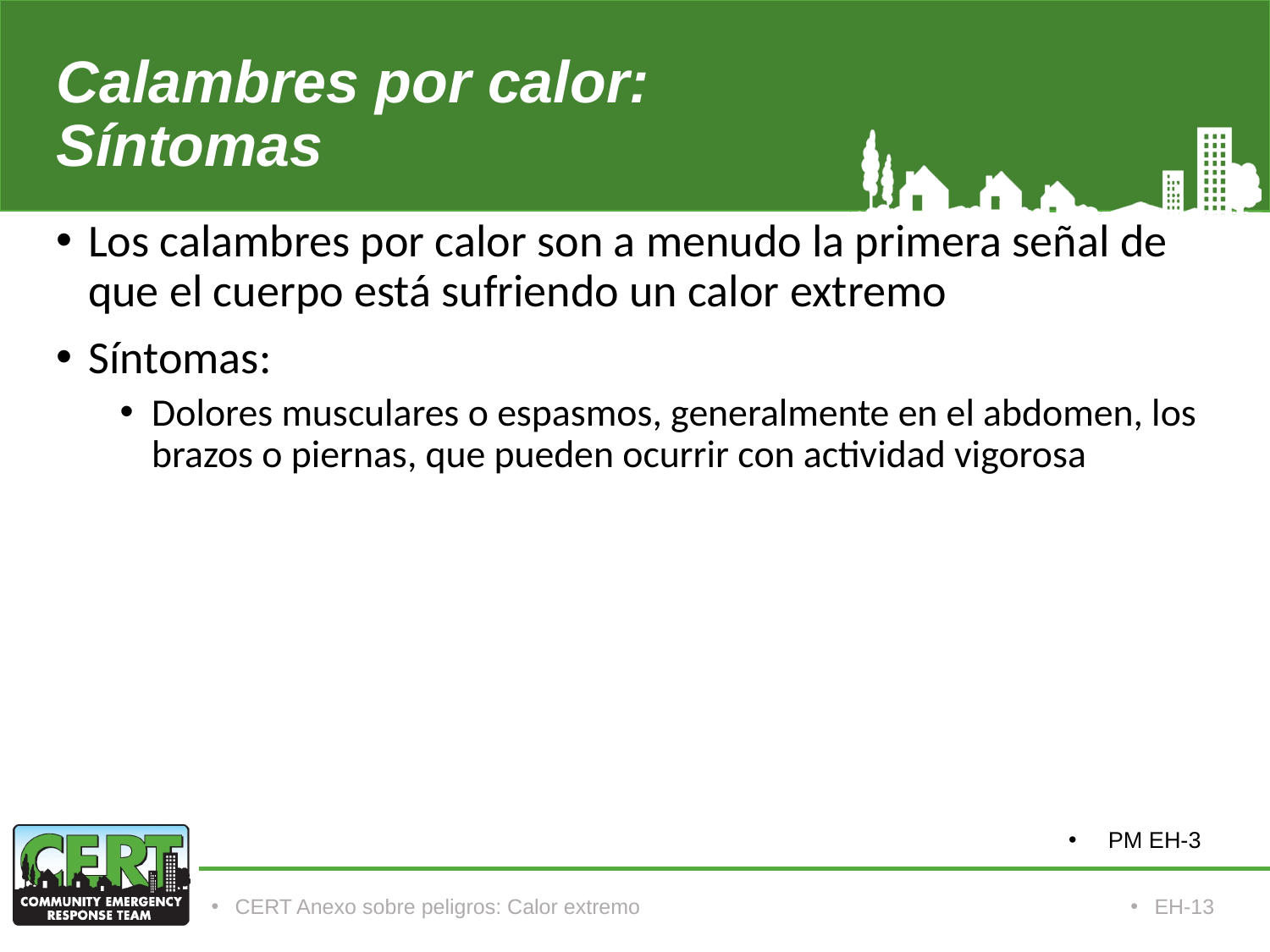

# Calambres por calor: Síntomas
Los calambres por calor son a menudo la primera señal de que el cuerpo está sufriendo un calor extremo
Síntomas:
Dolores musculares o espasmos, generalmente en el abdomen, los brazos o piernas, que pueden ocurrir con actividad vigorosa
PM EH-3
CERT Anexo sobre peligros: Calor extremo
EH-13